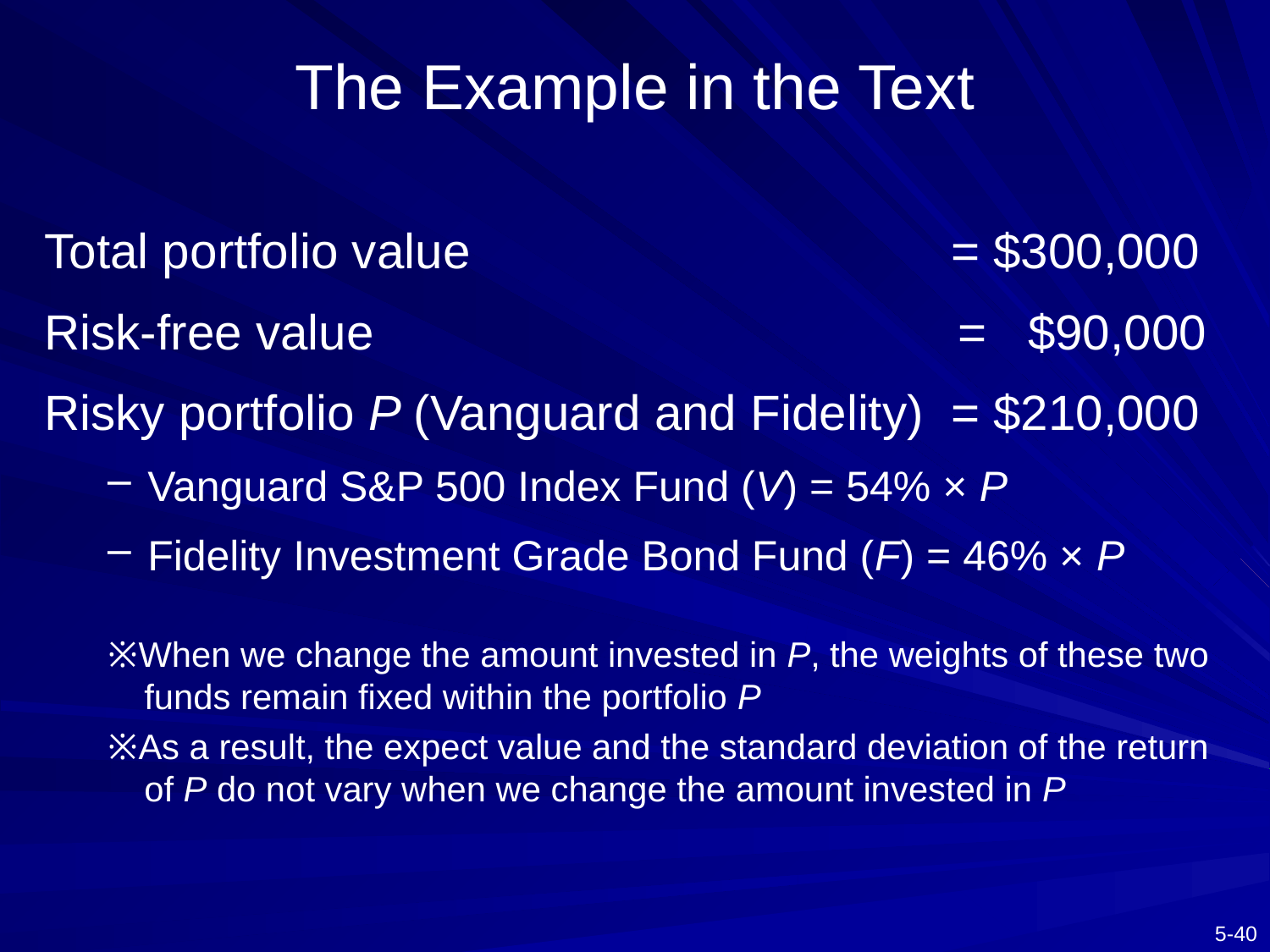

# The Example in the Text
Total portfolio value                                   = $300,000
Risk-free value                                           =   $90,000
Risky portfolio P (Vanguard and Fidelity)  = $210,000
Vanguard S&P 500 Index Fund (V) = 54% × P
Fidelity Investment Grade Bond Fund (F) = 46% × P

※ When we change the amount invested in P, the weights of these two funds remain fixed within the portfolio P
※ As a result, the expect value and the standard deviation of the return of P do not vary when we change the amount invested in P